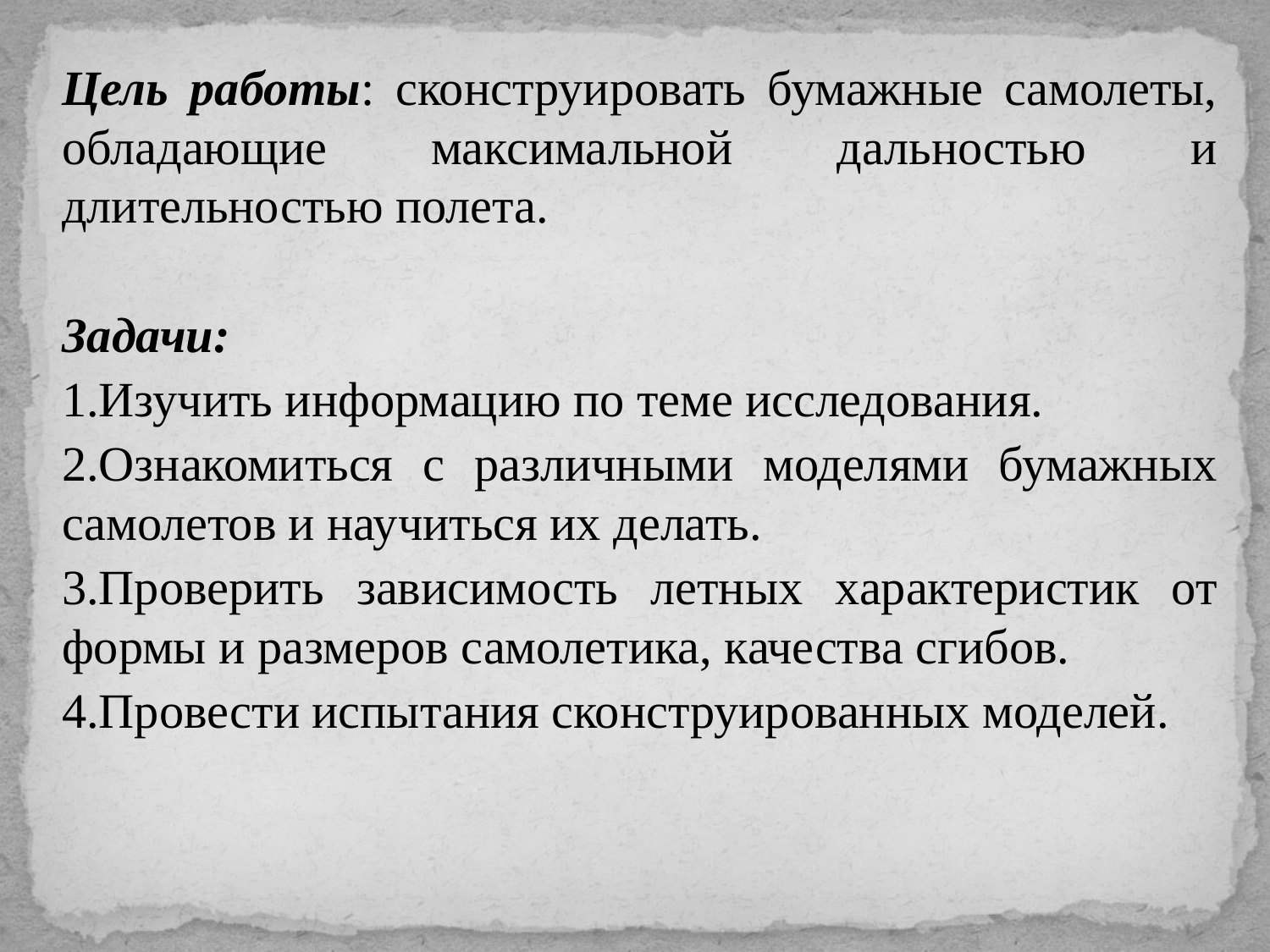

Цель работы: сконструировать бумажные самолеты, обладающие максимальной дальностью и длительностью полета.

Задачи:
1.Изучить информацию по теме исследования.
2.Ознакомиться с различными моделями бумажных самолетов и научиться их делать.
3.Проверить зависимость летных характеристик от формы и размеров самолетика, качества сгибов.
4.Провести испытания сконструированных моделей.